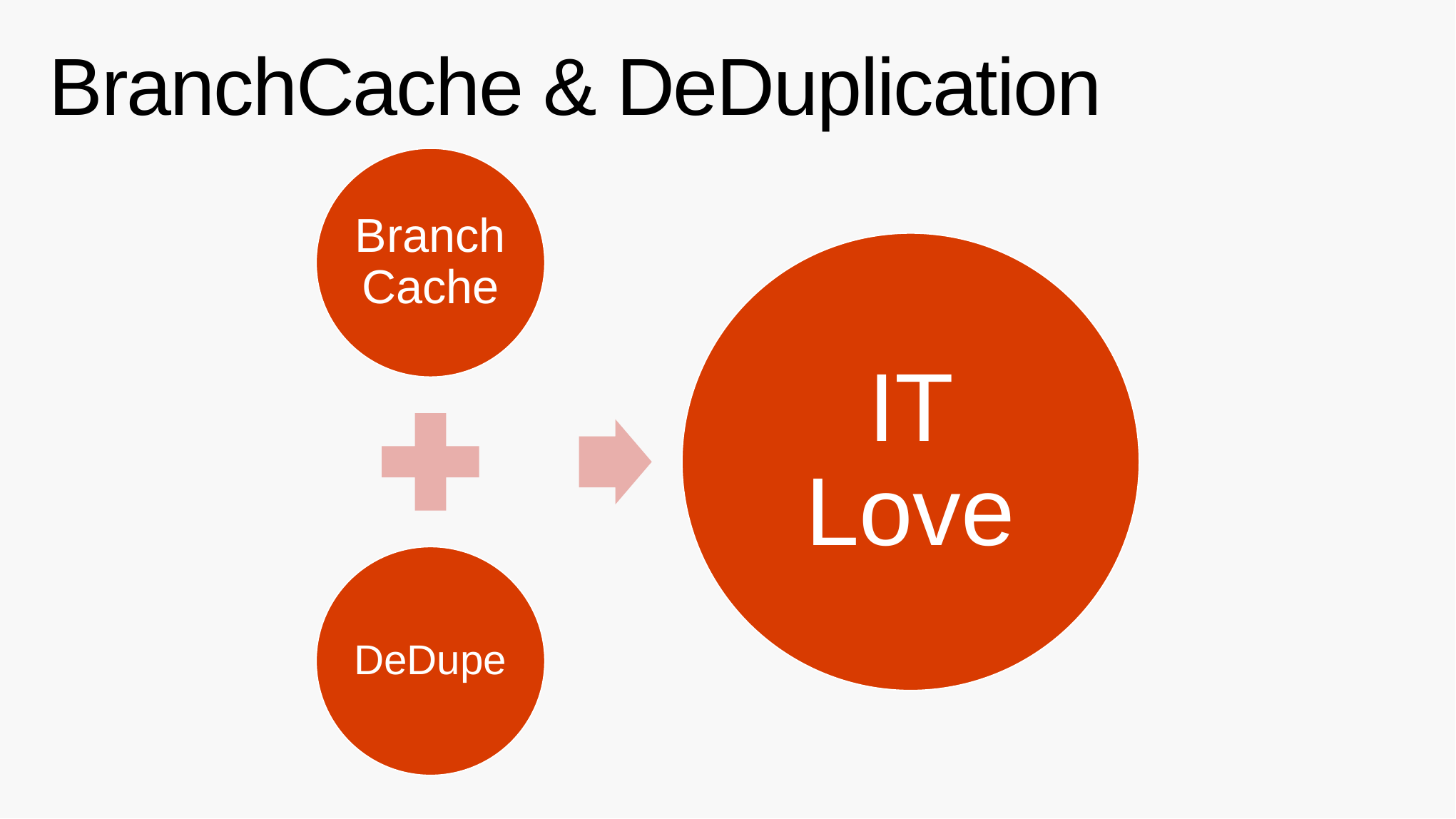

# BranchCache & DeDuplication
BranchCache

DeDupe

IT Love